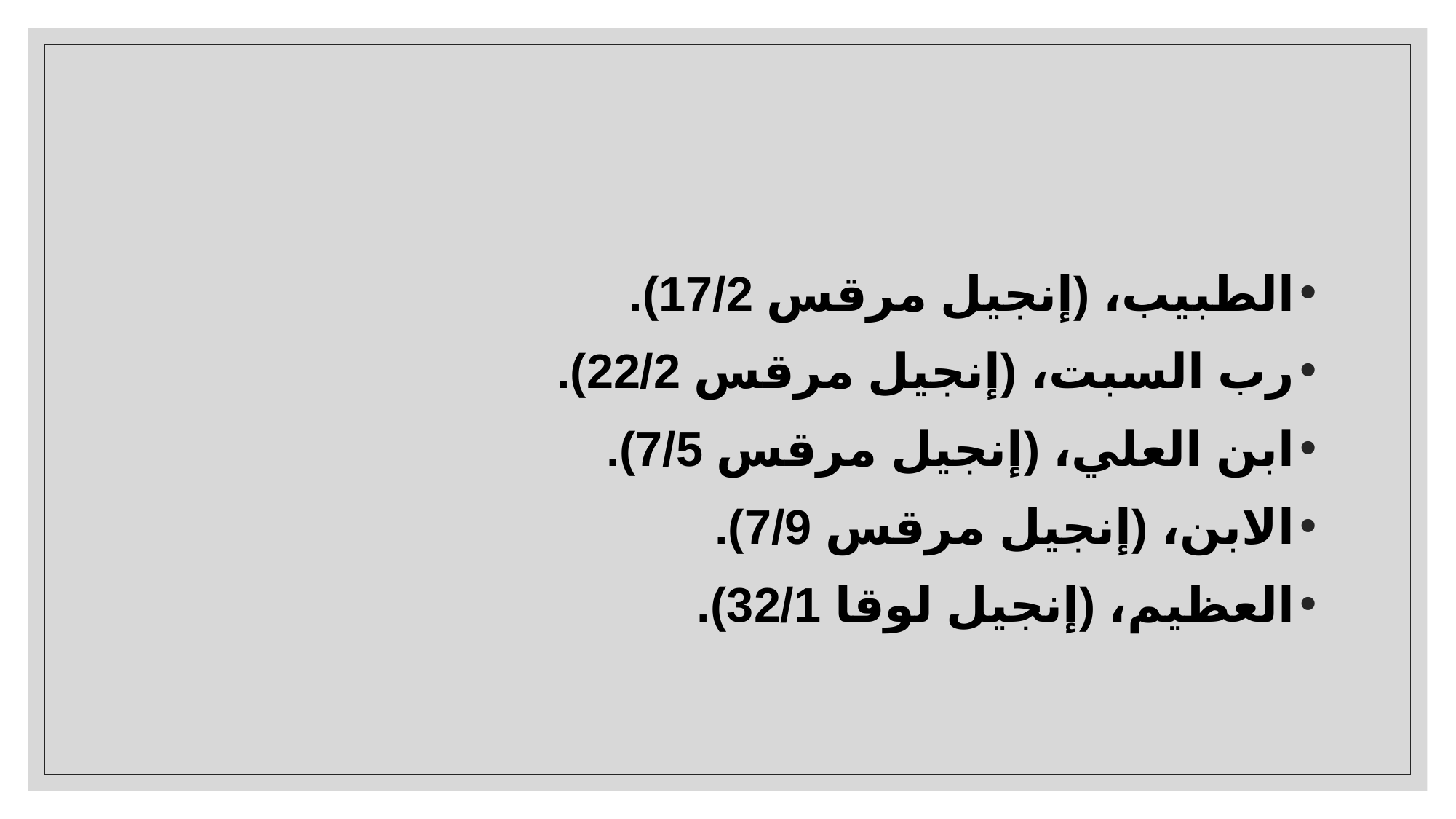

#
الطبيب، (إنجيل مرقس 17/2).
رب السبت، (إنجيل مرقس 22/2).
ابن العلي، (إنجيل مرقس 7/5).
الابن، (إنجيل مرقس 7/9).
العظيم، (إنجيل لوقا 32/1).